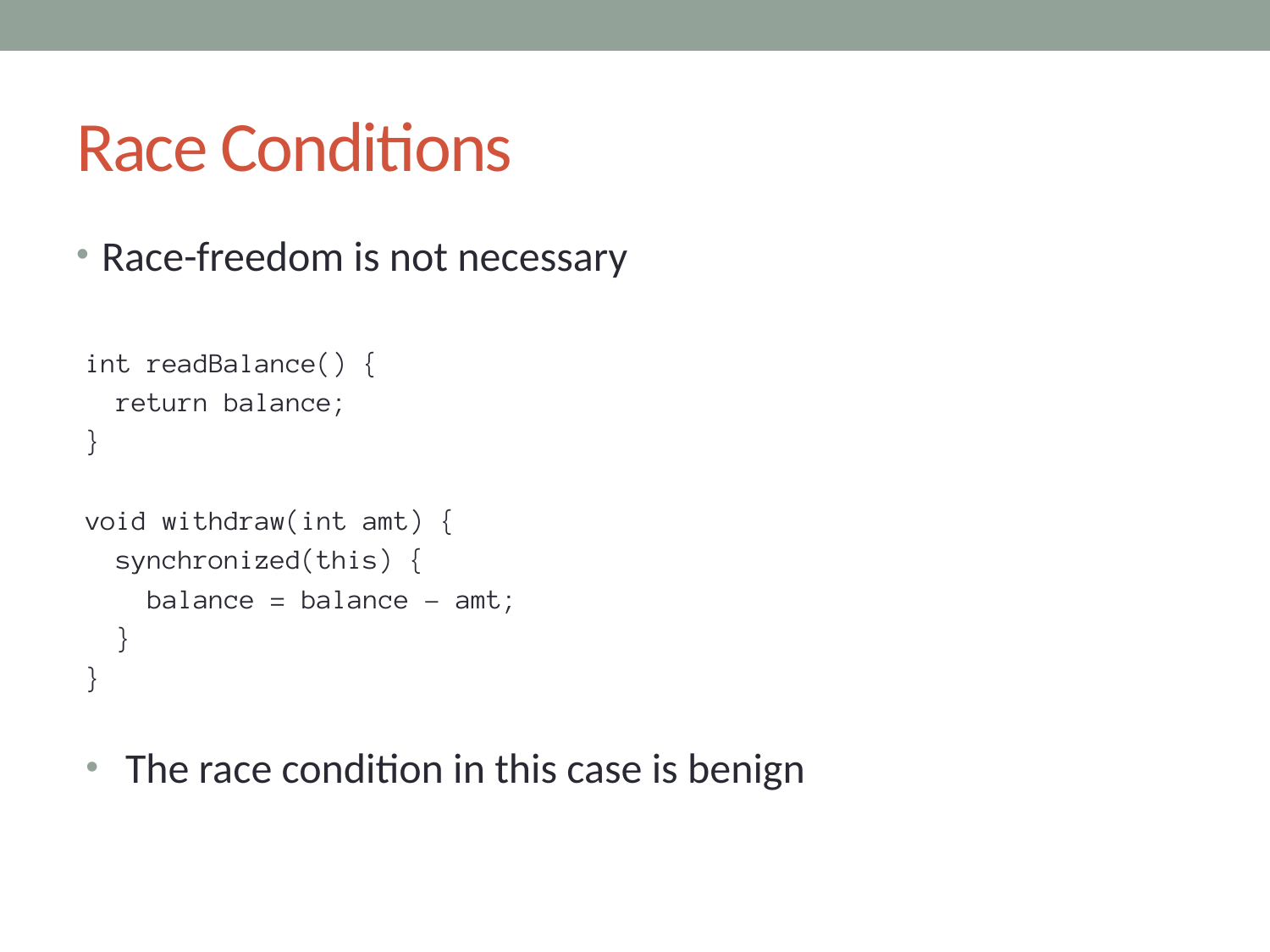

# Race Conditions
Race-freedom is not necessary

int readBalance() {
  return balance;
}

void withdraw(int amt) {
  synchronized(this) {
    balance = balance – amt;
  }
}

The race condition in this case is benign